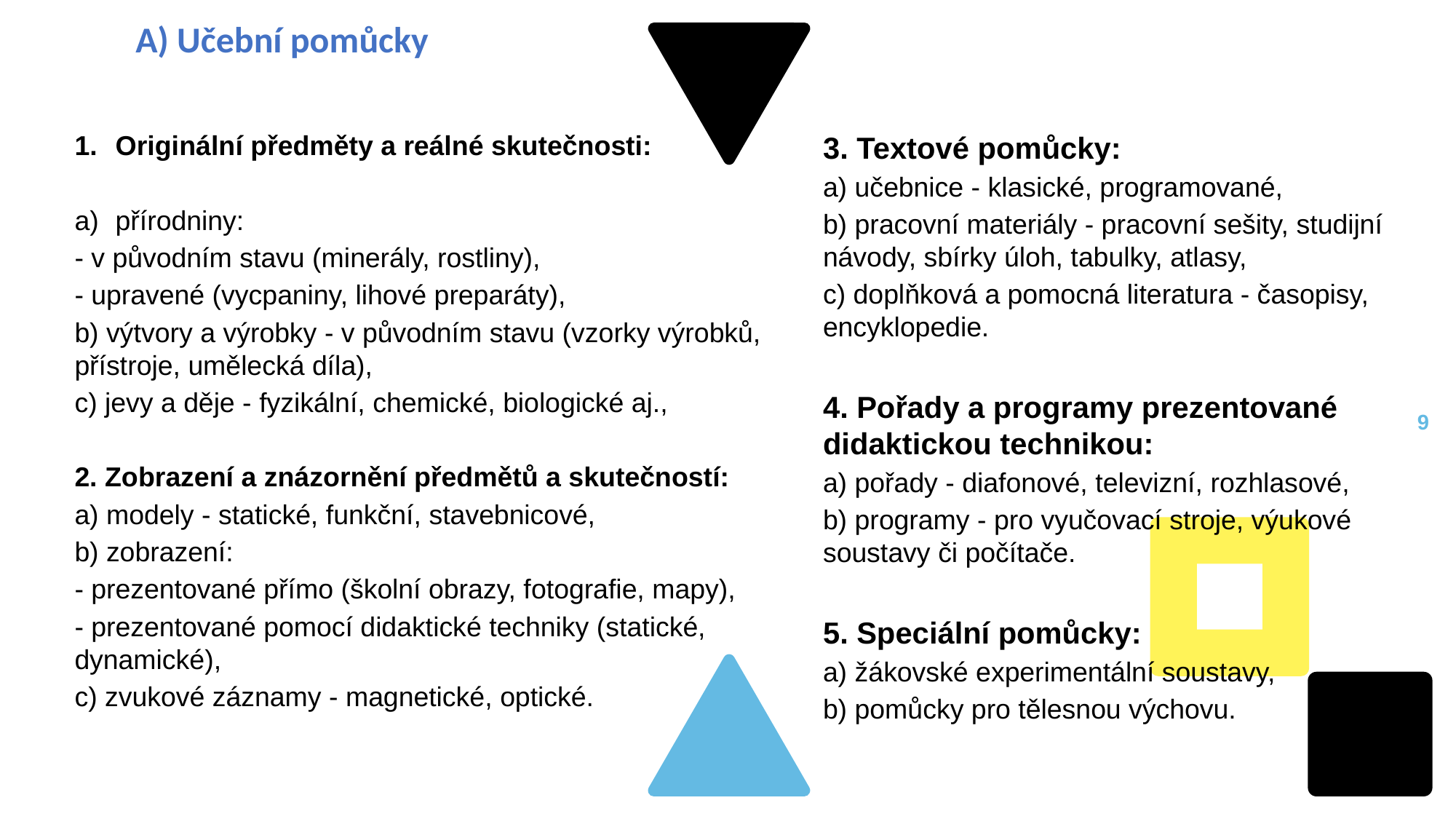

A) Učební pomůcky

Originální předměty a reálné skutečnosti:

přírodniny:
- v původním stavu (minerály, rostliny),
- upravené (vycpaniny, lihové preparáty),
b) výtvory a výrobky - v původním stavu (vzorky výrobků, přístroje, umělecká díla),
c) jevy a děje - fyzikální, chemické, biologické aj.,

2. Zobrazení a znázornění předmětů a skutečností:
a) modely - statické, funkční, stavebnicové,
b) zobrazení:
- prezentované přímo (školní obrazy, fotografie, mapy),
- prezentované pomocí didaktické techniky (statické, dynamické),
c) zvukové záznamy - magnetické, optické.
3. Textové pomůcky:
a) učebnice - klasické, programované,
b) pracovní materiály - pracovní sešity, studijní návody, sbírky úloh, tabulky, atlasy,
c) doplňková a pomocná literatura - časopisy, encyklopedie.

4. Pořady a programy prezentované didaktickou technikou:
a) pořady - diafonové, televizní, rozhlasové,
b) programy - pro vyučovací stroje, výukové soustavy či počítače.

5. Speciální pomůcky:
a) žákovské experimentální soustavy,
b) pomůcky pro tělesnou výchovu.
9